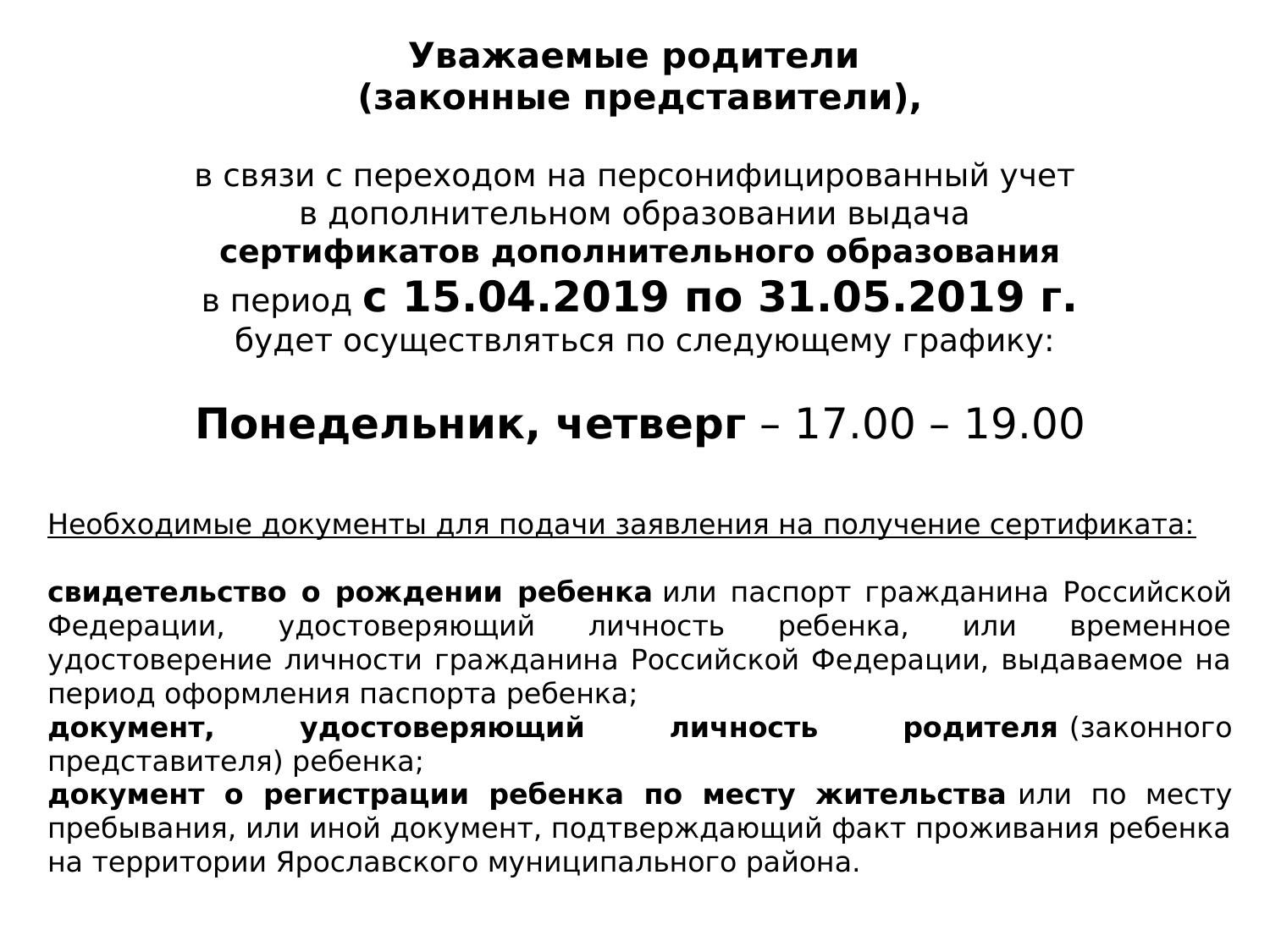

Уважаемые родители
(законные представители),

в связи с переходом на персонифицированный учет
в дополнительном образовании выдача 
сертификатов дополнительного образования
в период с 15.04.2019 по 31.05.2019 г.
 будет осуществляться по следующему графику:

Понедельник, четверг – 17.00 – 19.00

Необходимые документы для подачи заявления на получение сертификата:

свидетельство о рождении ребенка или паспорт гражданина Российской Федерации, удостоверяющий личность ребенка, или временное удостоверение личности гражданина Российской Федерации, выдаваемое на период оформления паспорта ребенка;
документ, удостоверяющий личность родителя (законного представителя) ребенка;
документ о регистрации ребенка по месту жительства или по месту пребывания, или иной документ, подтверждающий факт проживания ребенка на территории Ярославского муниципального района.